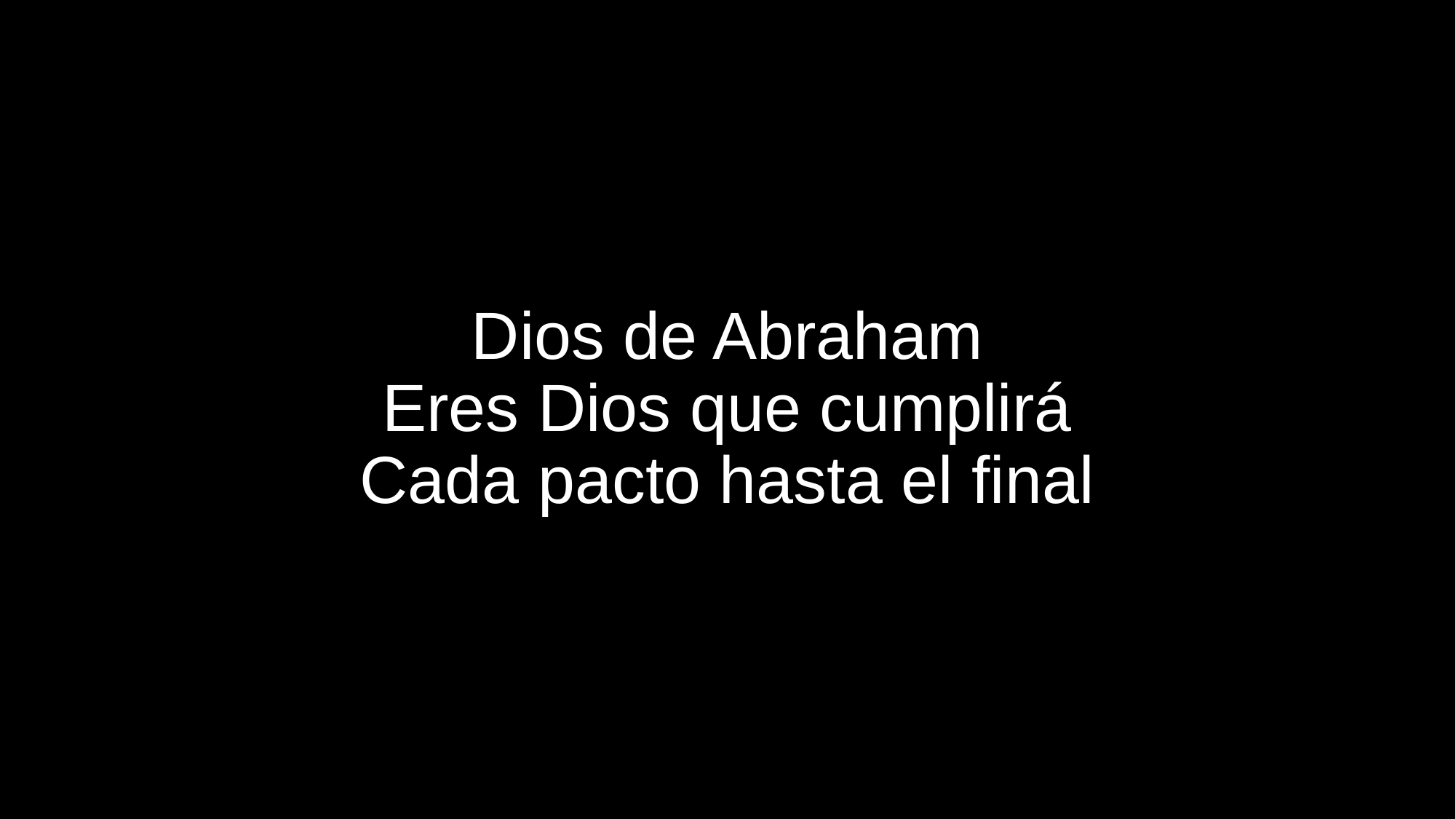

# Dios de Abraham Eres Dios que cumplirá Cada pacto hasta el final